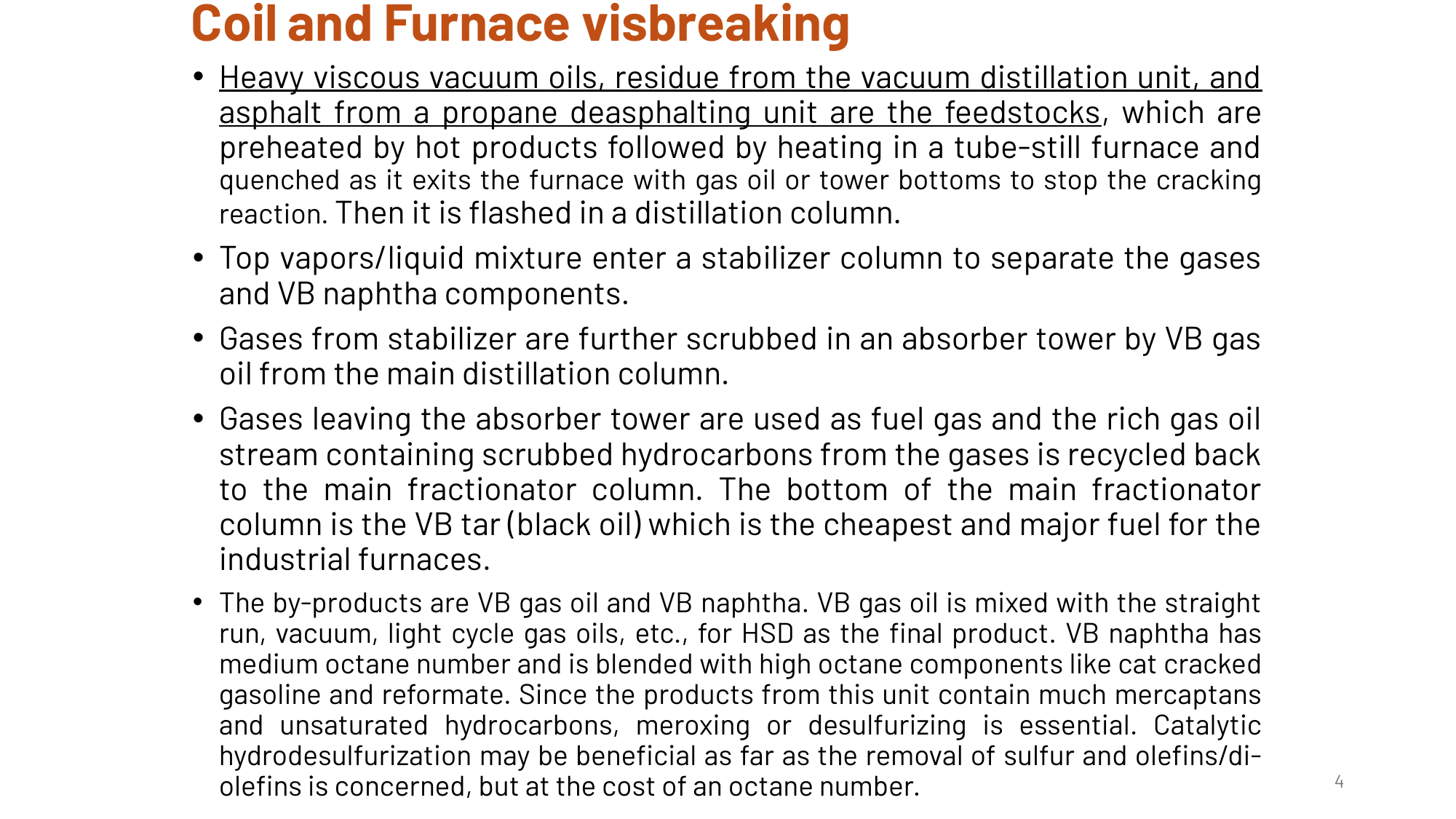

# Coil and Furnace visbreaking
Heavy viscous vacuum oils, residue from the vacuum distillation unit, and asphalt from a propane deasphalting unit are the feedstocks, which are preheated by hot products followed by heating in a tube-still furnace and quenched as it exits the furnace with gas oil or tower bottoms to stop the cracking reaction. Then it is ﬂashed in a distillation column.
Top vapors/liquid mixture enter a stabilizer column to separate the gases and VB naphtha components.
Gases from stabilizer are further scrubbed in an absorber tower by VB gas oil from the main distillation column.
Gases leaving the absorber tower are used as fuel gas and the rich gas oil stream containing scrubbed hydrocarbons from the gases is recycled back to the main fractionator column. The bottom of the main fractionator column is the VB tar (black oil) which is the cheapest and major fuel for the industrial furnaces.
The by-products are VB gas oil and VB naphtha. VB gas oil is mixed with the straight run, vacuum, light cycle gas oils, etc., for HSD as the final product. VB naphtha has medium octane number and is blended with high octane components like cat cracked gasoline and reformate. Since the products from this unit contain much mercaptans and unsaturated hydrocarbons, meroxing or desulfurizing is essential. Catalytic hydrodesulfurization may be beneficial as far as the removal of sulfur and olefins/di-olefins is concerned, but at the cost of an octane number.
4